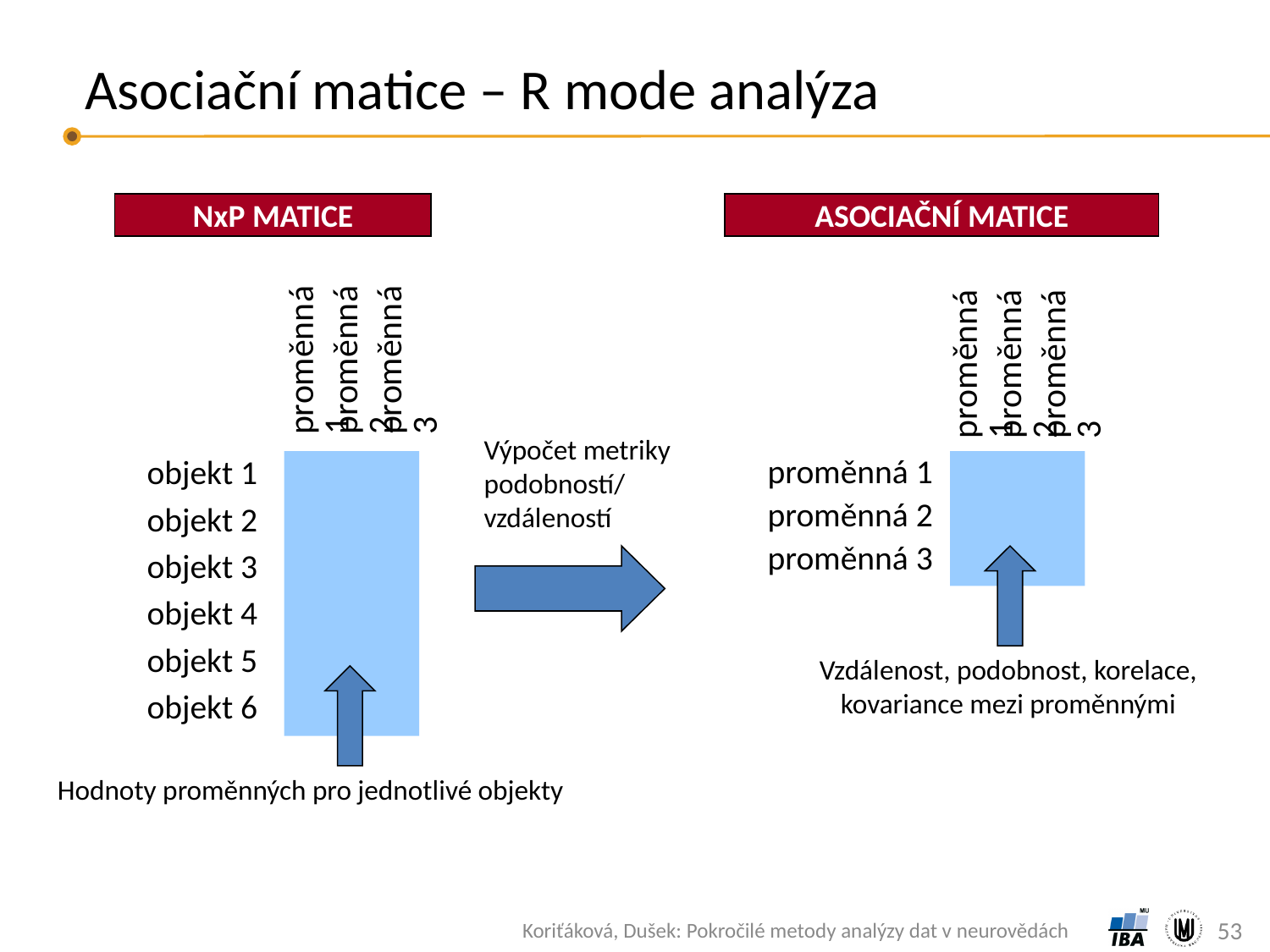

# Asociační matice – R mode analýza
NxP MATICE
ASOCIAČNÍ MATICE
| proměnná 1 | proměnná 2 | proměnná 3 |
| --- | --- | --- |
| proměnná 1 | proměnná 2 | proměnná 3 |
| --- | --- | --- |
Výpočet metriky podobností/
vzdáleností

| objekt 1 |
| --- |
| objekt 2 |
| objekt 3 |
| objekt 4 |
| objekt 5 |
| objekt 6 |
| proměnná 1 |
| --- |
| proměnná 2 |
| proměnná 3 |

Vzdálenost, podobnost, korelace, kovariance mezi proměnnými

Hodnoty proměnných pro jednotlivé objekty
53